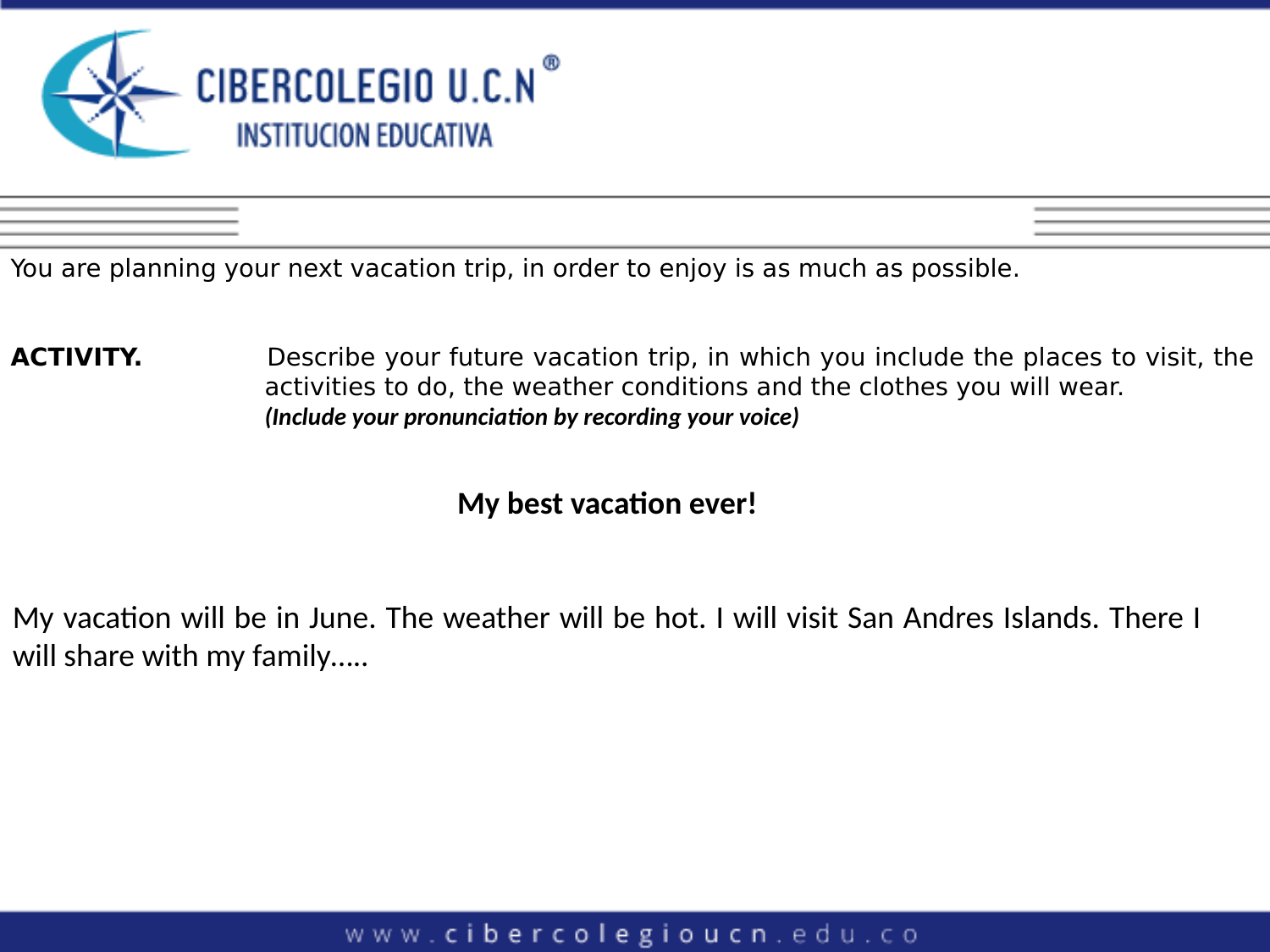

You are planning your next vacation trip, in order to enjoy is as much as possible.

ACTIVITY.  	Describe your future vacation trip, in which you include the places to visit, the 		activities to do, the weather conditions and the clothes you will wear.
		(Include your pronunciation by recording your voice)

My best vacation ever!

My vacation will be in June. The weather will be hot. I will visit San Andres Islands. There I will share with my family…..